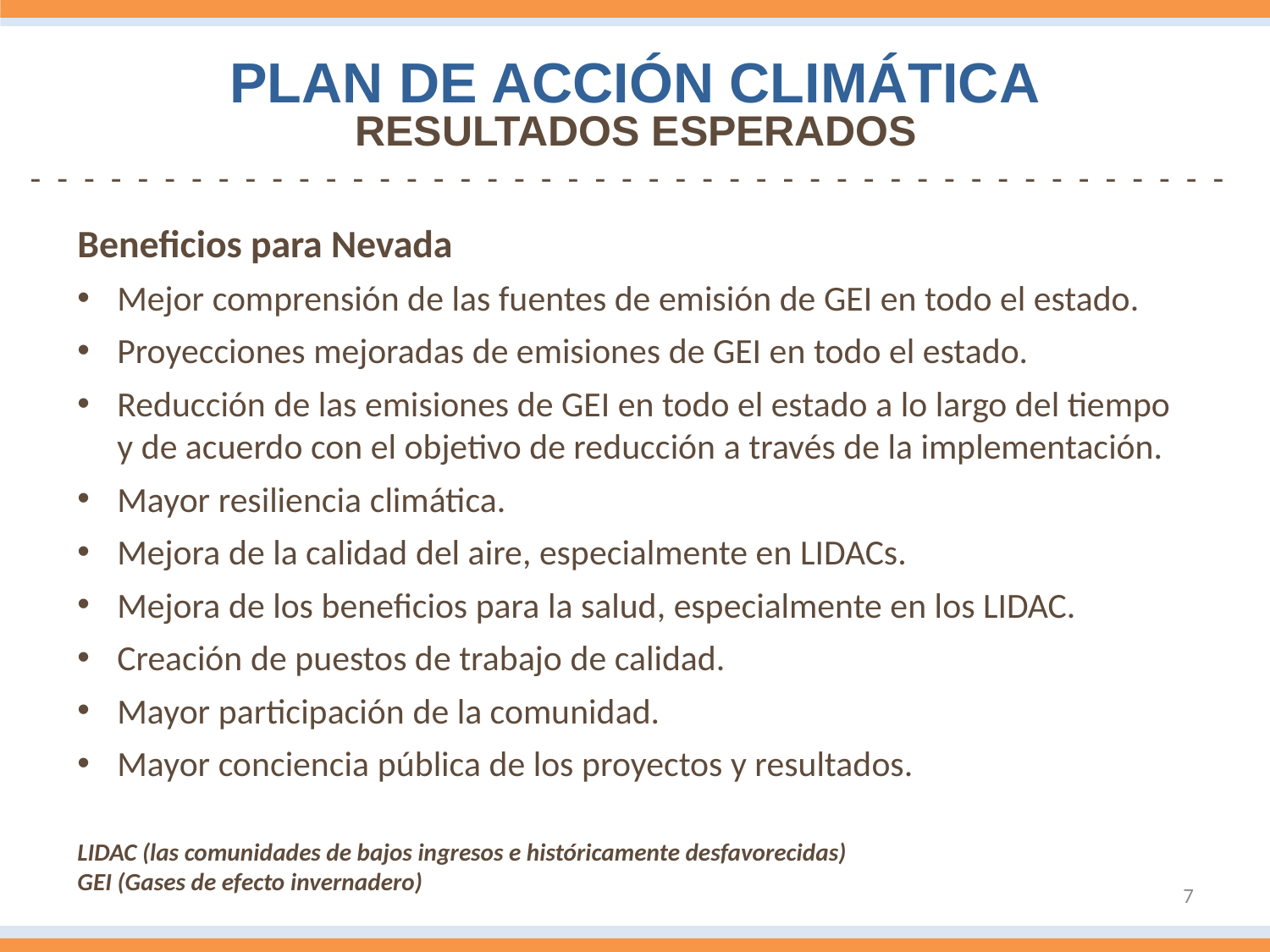

Plan de Acción Climática
Resultados esperados
-  -  -  -  -  -  -  -  -  -  -  -  -  -  -  -  -  -  -  -  -  -  -  -  -  -  -  -  -  -  -  -  -  -  -  -  -  -  -  -  -  -  -  -  -

Beneficios para Nevada
Mejor comprensión de las fuentes de emisión de GEI en todo el estado.
Proyecciones mejoradas de emisiones de GEI en todo el estado.
Reducción de las emisiones de GEI en todo el estado a lo largo del tiempo y de acuerdo con el objetivo de reducción a través de la implementación.
Mayor resiliencia climática.
Mejora de la calidad del aire, especialmente en LIDACs.
Mejora de los beneficios para la salud, especialmente en los LIDAC.
Creación de puestos de trabajo de calidad.
Mayor participación de la comunidad.
Mayor conciencia pública de los proyectos y resultados.

LIDAC (las comunidades de bajos ingresos e históricamente desfavorecidas)
GEI (Gases de efecto invernadero)
7